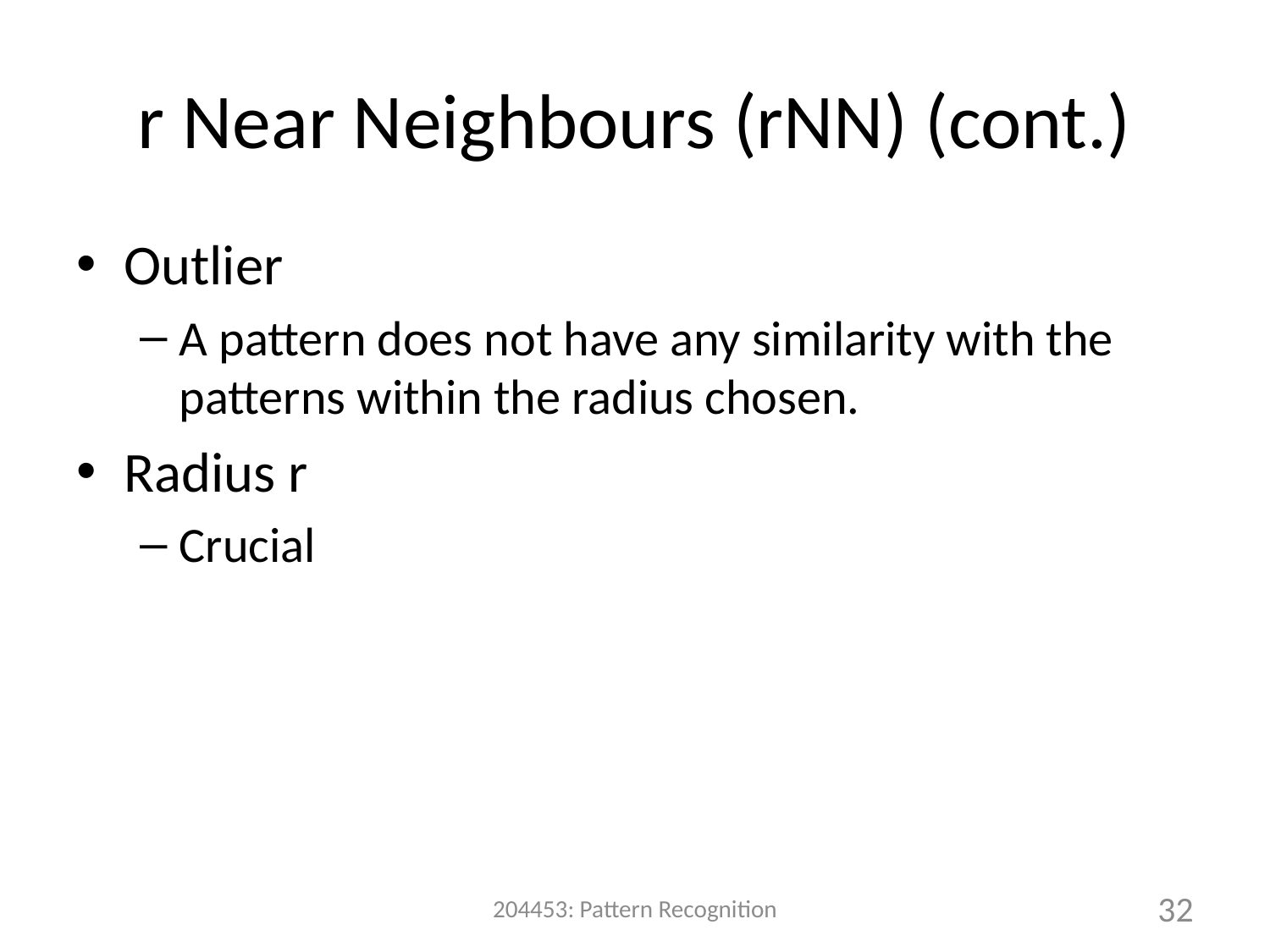

# r Near Neighbours (rNN) (cont.)
Outlier
A pattern does not have any similarity with the patterns within the radius chosen.
Radius r
Crucial
204453: Pattern Recognition
32